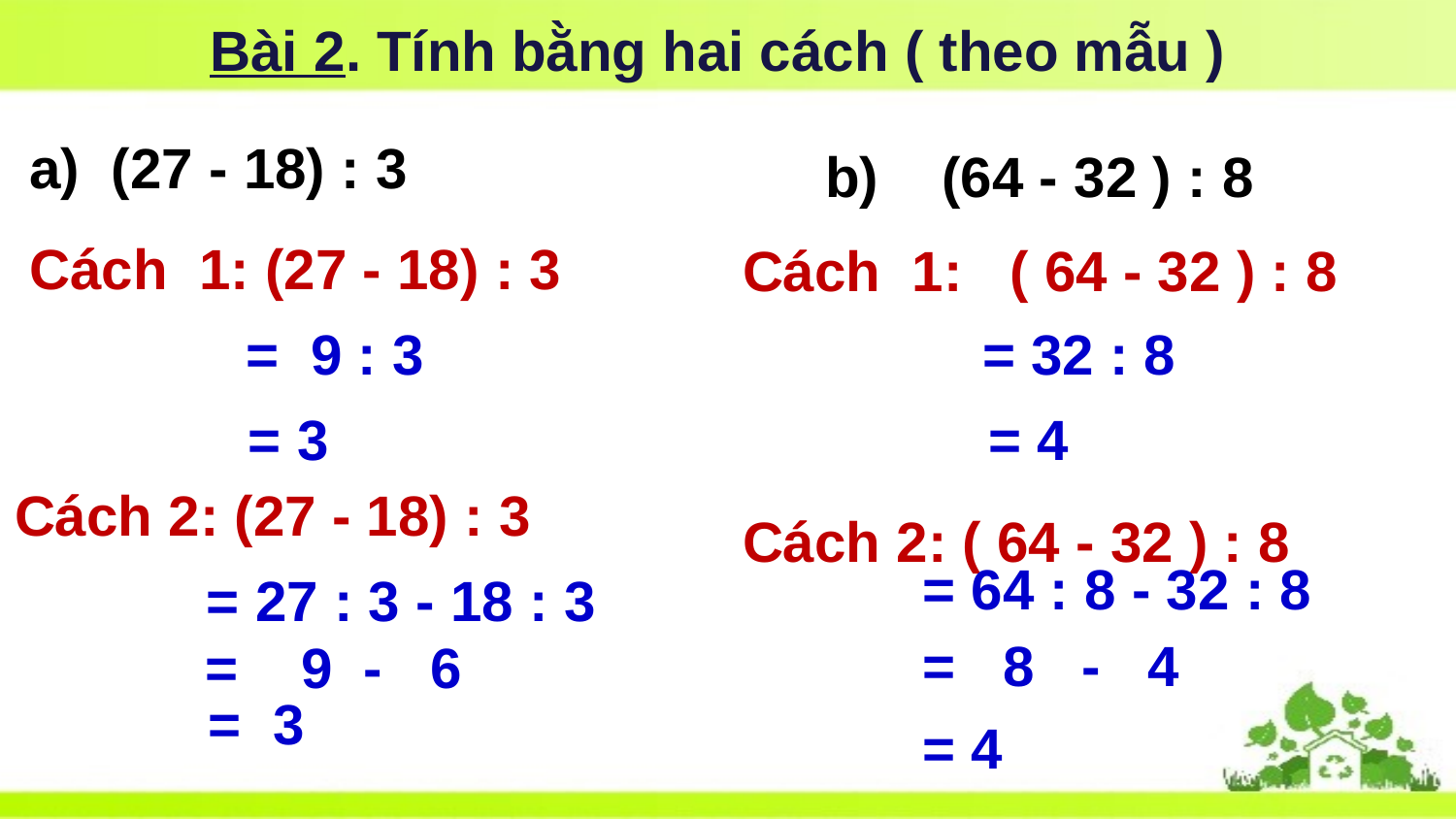

Bài 2. Tính bằng hai cách ( theo mẫu )
a)  (27 - 18) : 3
b)    (64 - 32 ) : 8
Cách  1: (27 - 18) : 3
Cách  1:   ( 64 - 32 ) : 8
= 32 : 8
=  9 : 3
= 4
= 3

Cách 2: ( 64 - 32 ) : 8
Cách 2: (27 - 18) : 3
= 64 : 8 - 32 : 8
= 27 : 3 - 18 : 3
=   8   -   4
=    9  -   6
=  3
= 4